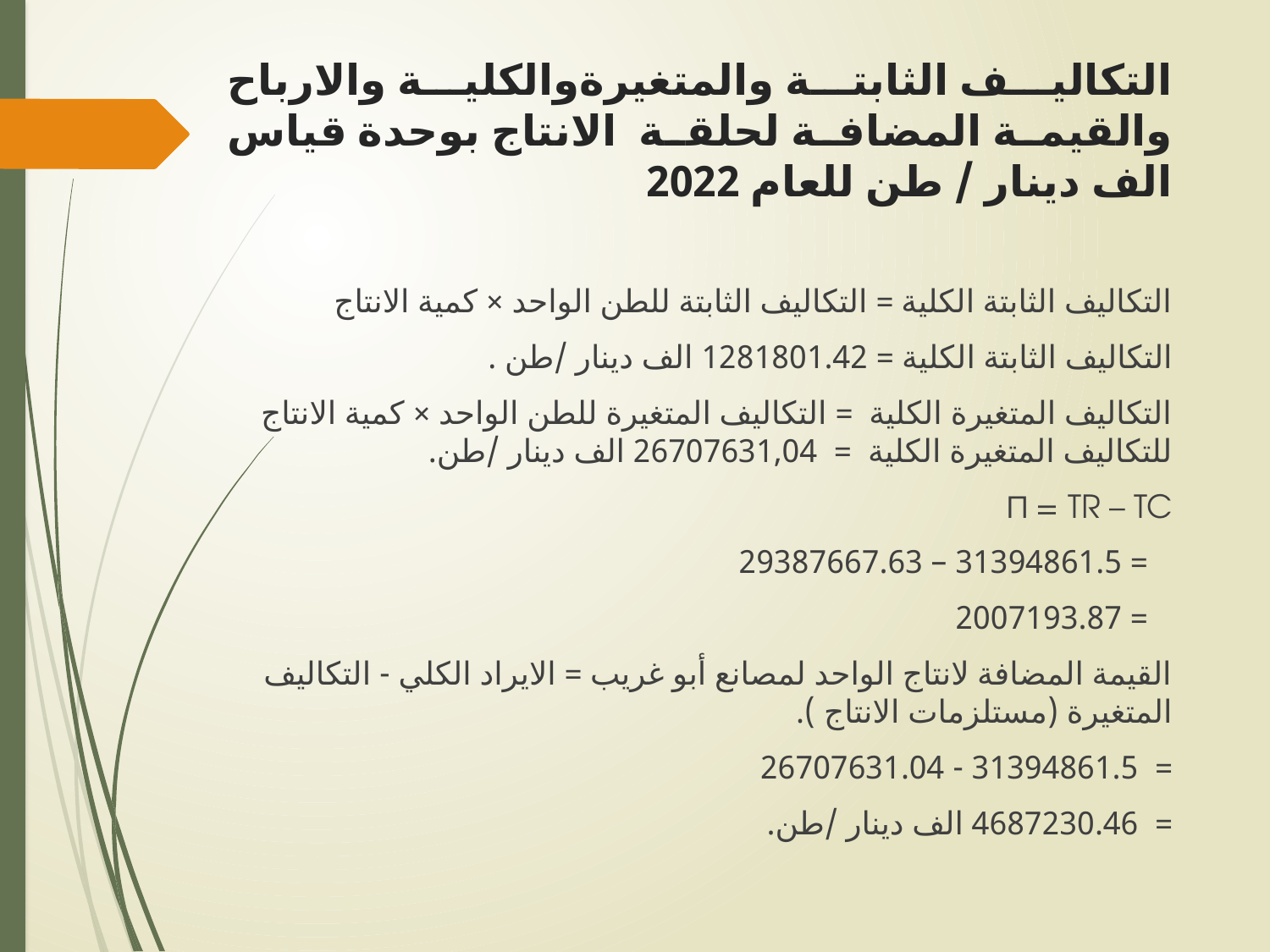

# التكاليف الثابتة والمتغيرةوالكلية والارباح والقيمة المضافة لحلقة  الانتاج بوحدة قياس الف دينار / طن للعام 2022
التكاليف الثابتة الكلية = التكاليف الثابتة للطن الواحد × كمية الانتاج
التكاليف الثابتة الكلية = 1281801.42 الف دينار /طن .
التكاليف المتغيرة الكلية  = التكاليف المتغيرة للطن الواحد × كمية الانتاج للتكاليف المتغيرة الكلية  =  26707631,04 الف دينار /طن.
Π = TR – TC
   = 31394861.5 – 29387667.63
   = 2007193.87
القيمة المضافة لانتاج الواحد لمصانع أبو غريب = الايراد الكلي - التكاليف المتغيرة (مستلزمات الانتاج ).
=  31394861.5 - 26707631.04
=  4687230.46 الف دينار /طن.